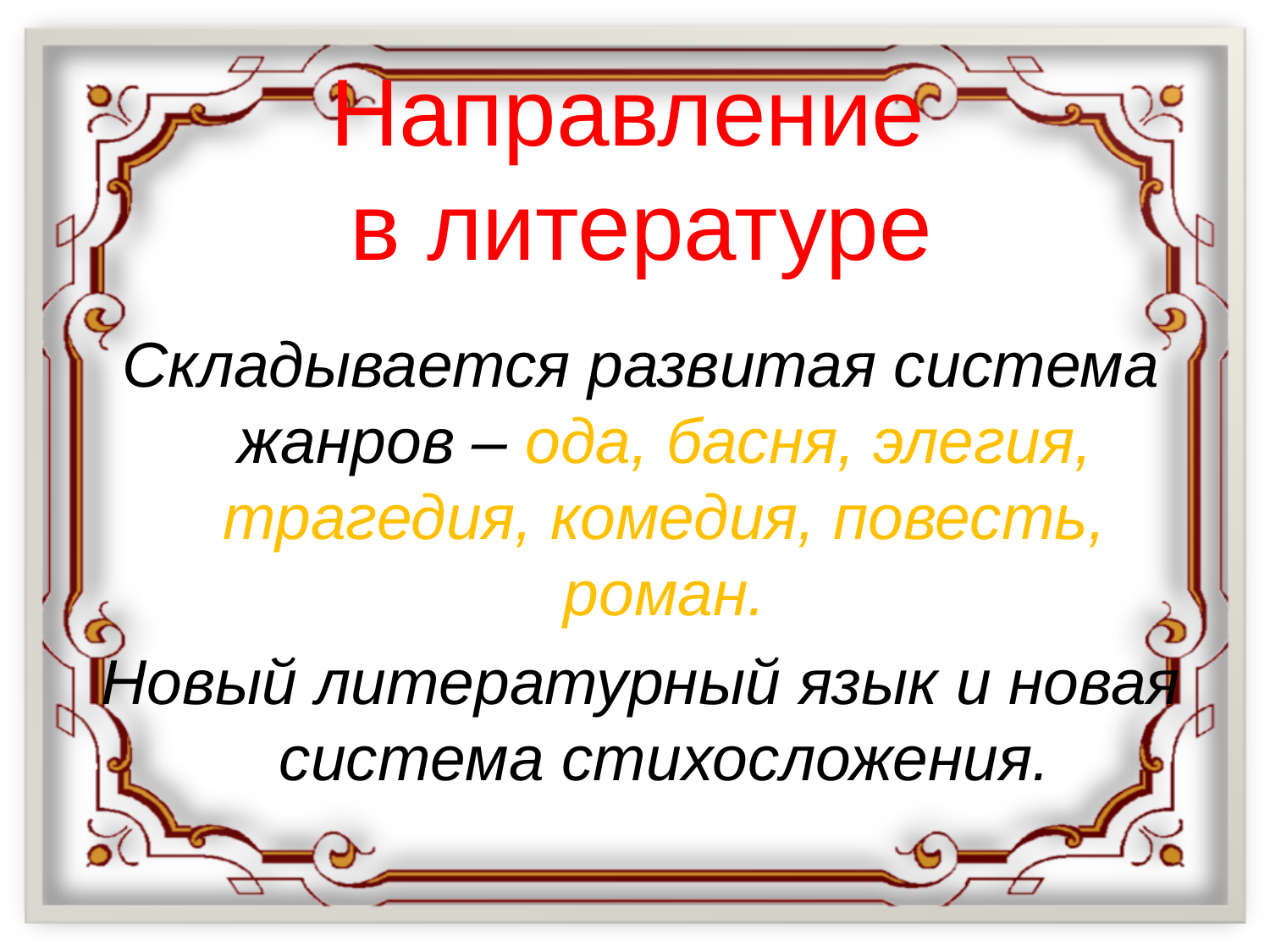

# Направление в литературе
Складывается развитая система жанров – ода, басня, элегия, трагедия, комедия, повесть, роман.
Новый литературный язык и новая система стихосложения.